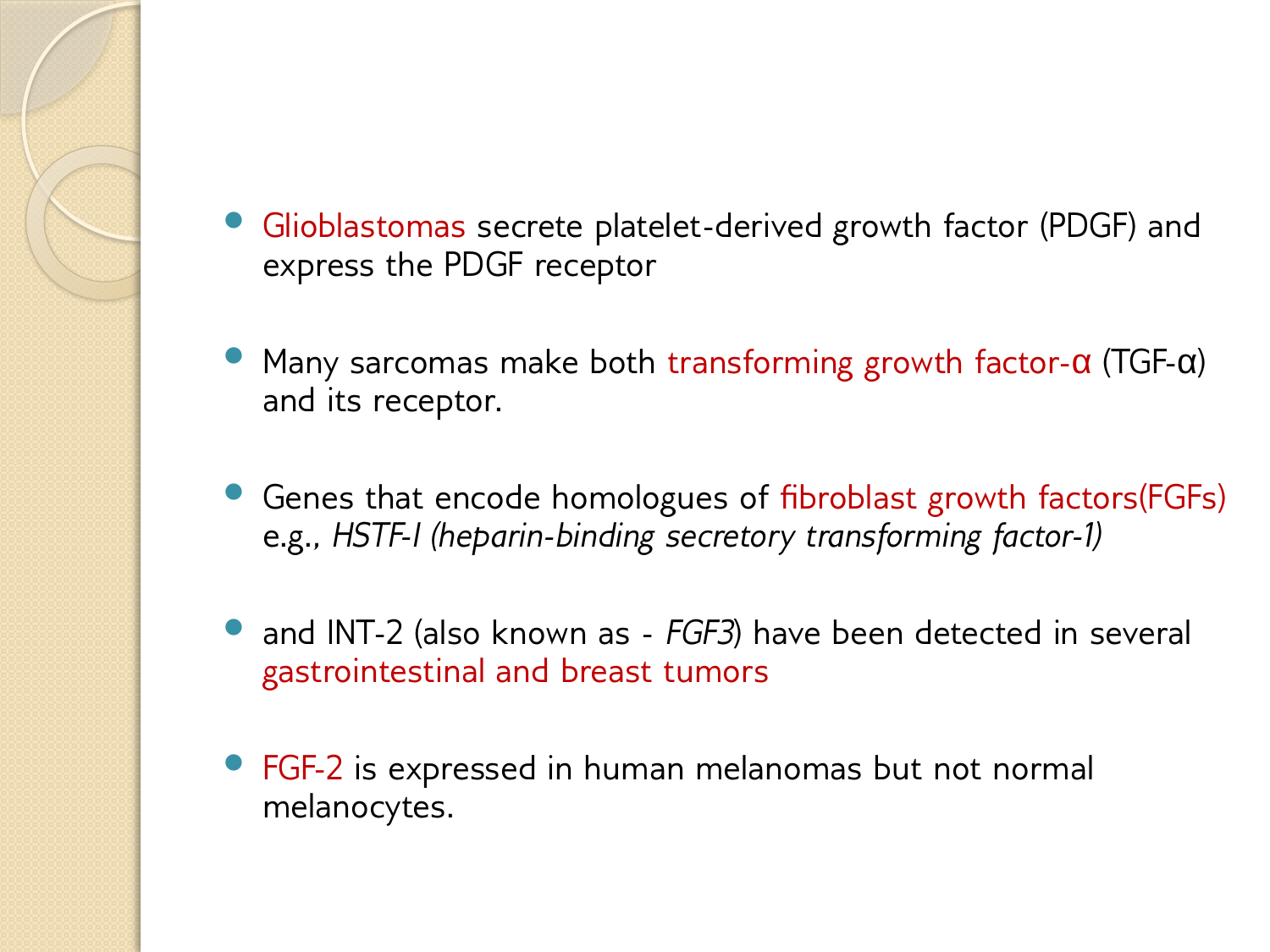

#
Glioblastomas secrete platelet-derived growth factor (PDGF) and express the PDGF receptor

Many sarcomas make both transforming growth factor-α (TGF-α) and its receptor.

Genes that encode homologues of fibroblast growth factors(FGFs) e.g., HSTF-I (heparin-binding secretory transforming factor-1)

and INT-2 (also known as - FGF3) have been detected in several gastrointestinal and breast tumors

FGF-2 is expressed in human melanomas but not normal melanocytes.